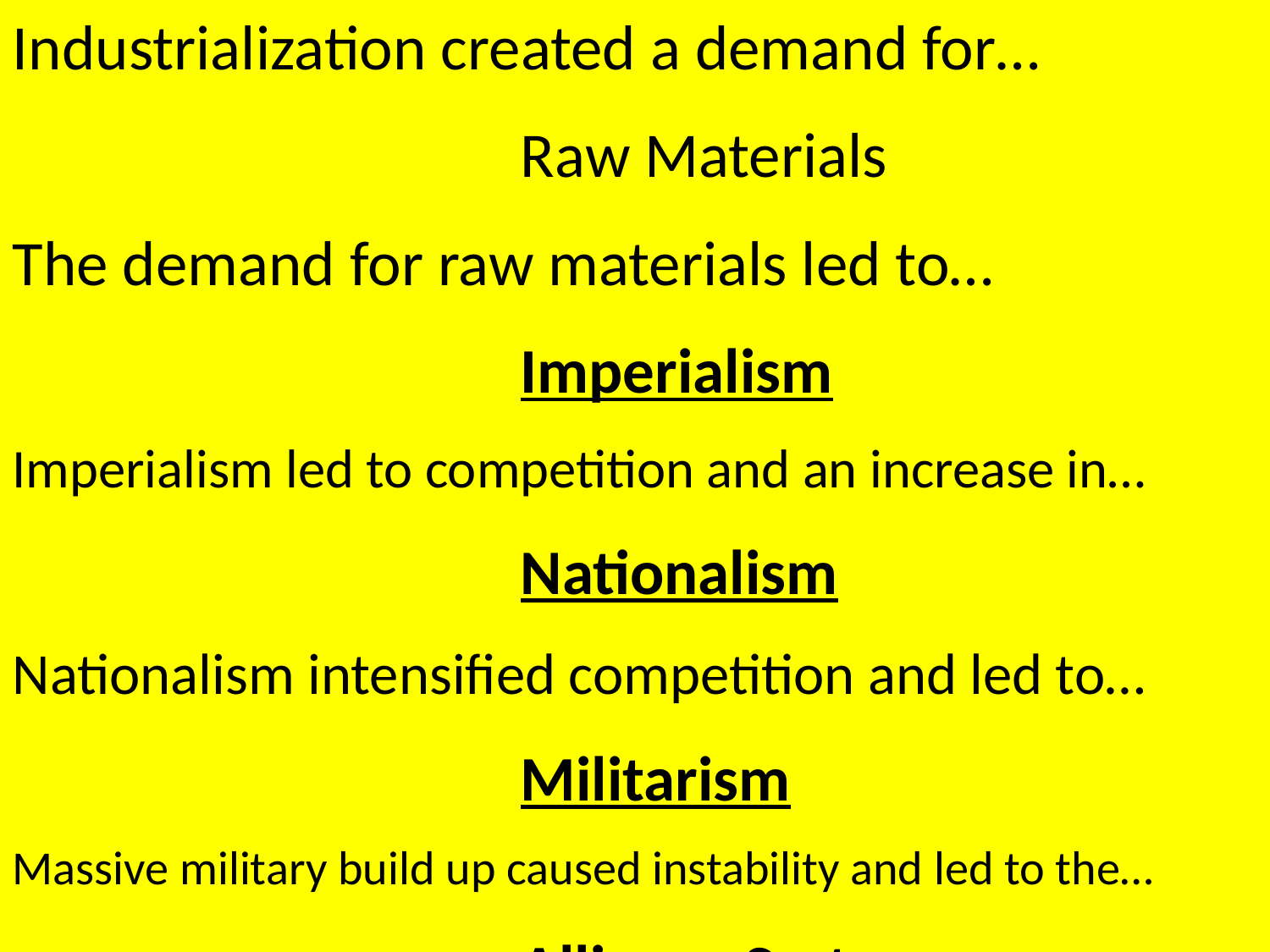

Industrialization created a demand for…
				Raw Materials
The demand for raw materials led to…
				Imperialism
Imperialism led to competition and an increase in…
				Nationalism
Nationalism intensified competition and led to…
				Militarism
Massive military build up caused instability and led to the…
				Alliance System